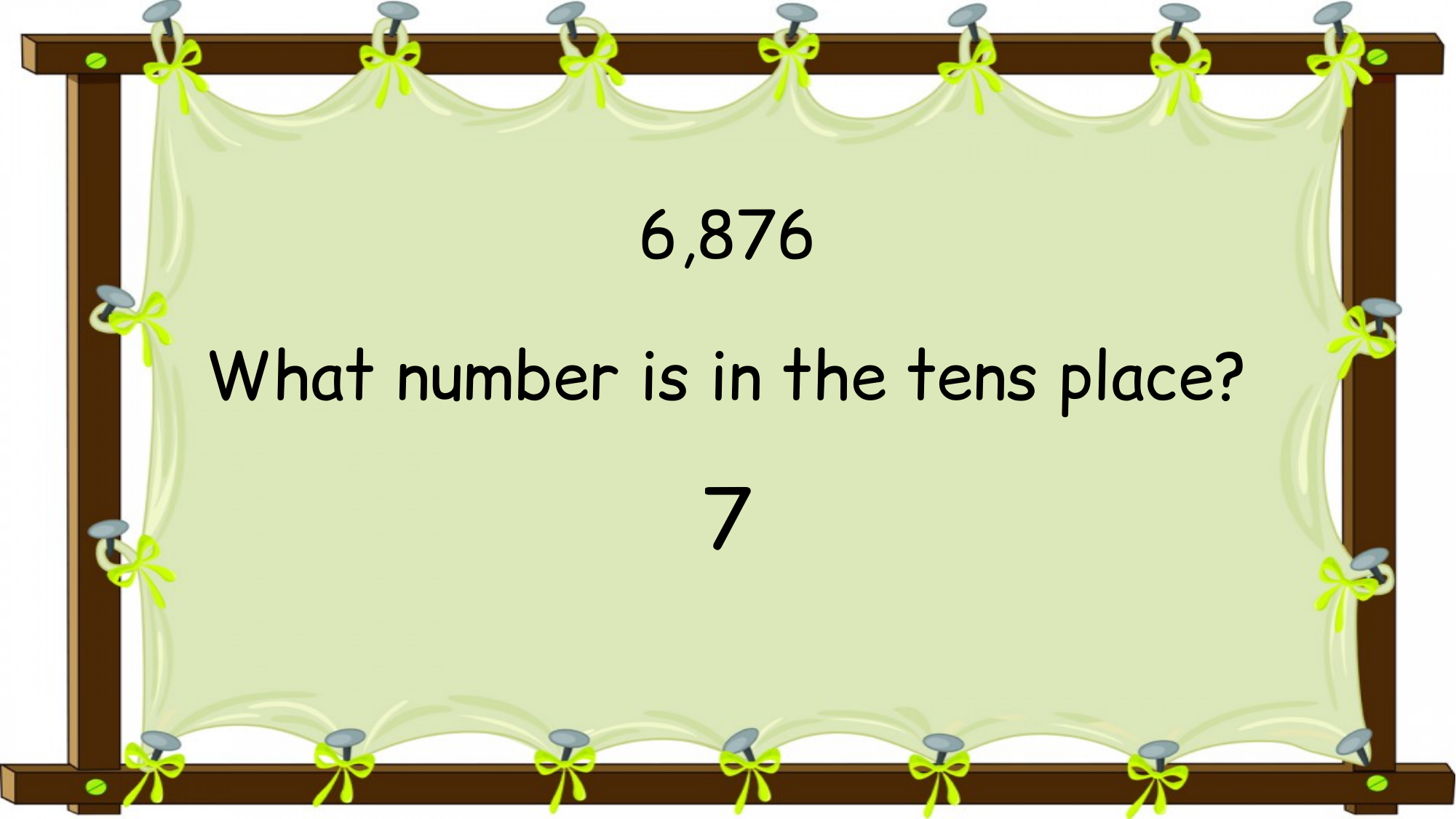

# 6,876 What number is in the tens place?
7